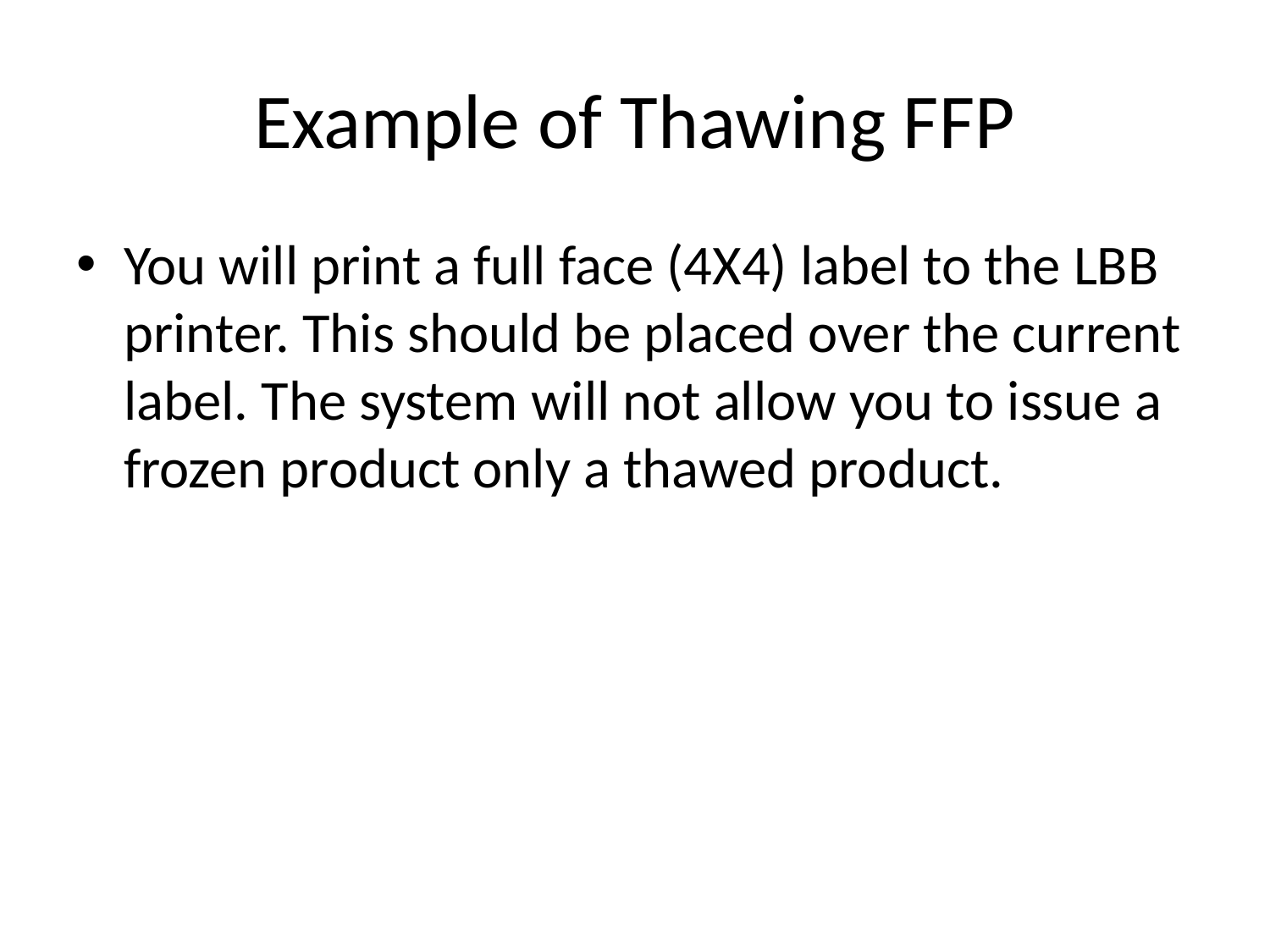

# Example of Thawing FFP
You will print a full face (4X4) label to the LBB printer. This should be placed over the current label. The system will not allow you to issue a frozen product only a thawed product.